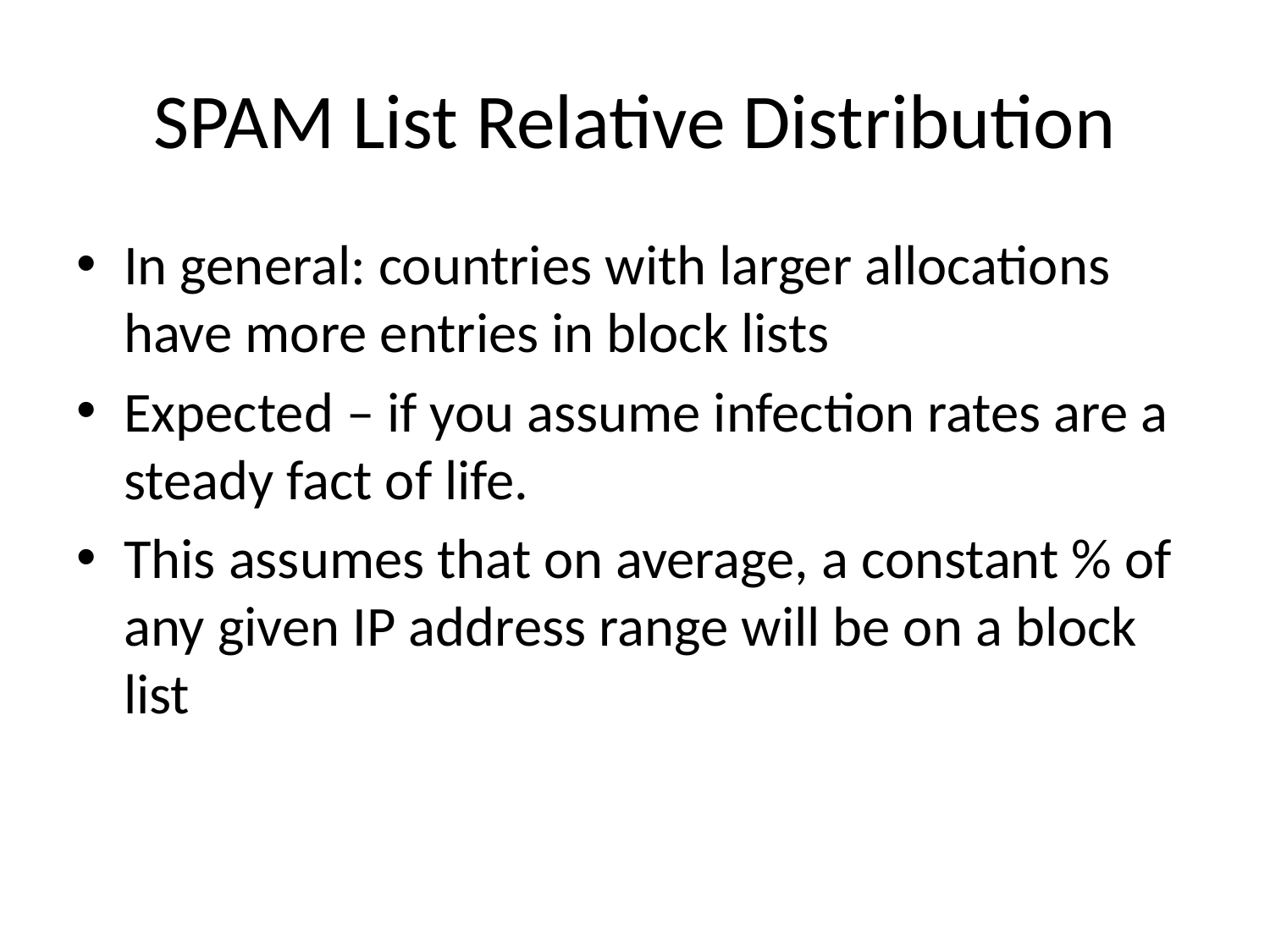

# SPAM List Relative Distribution
In general: countries with larger allocations have more entries in block lists
Expected – if you assume infection rates are a steady fact of life.
This assumes that on average, a constant % of any given IP address range will be on a block list